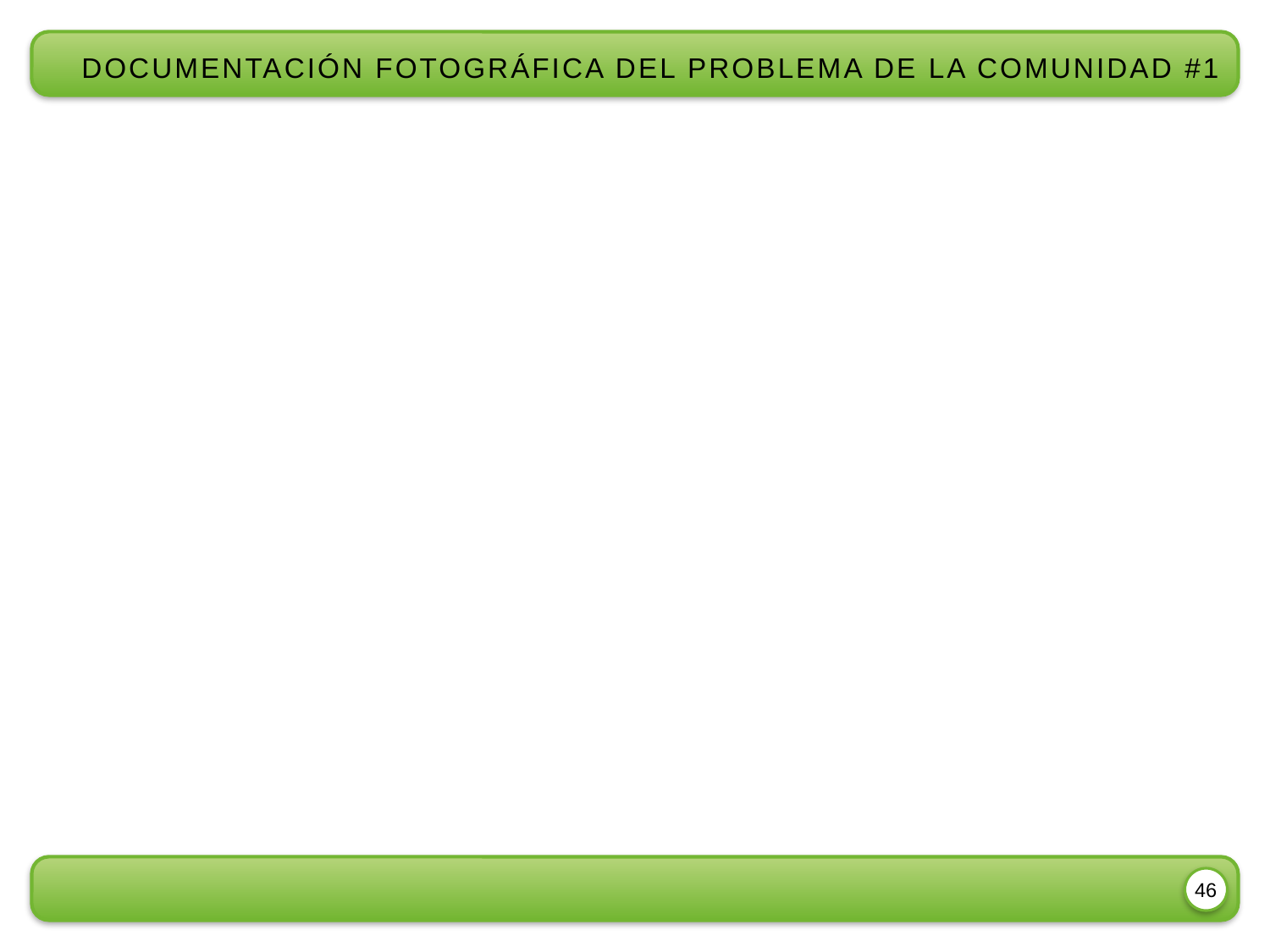

Documentación fotográfica del problema de la comunidad #1

46